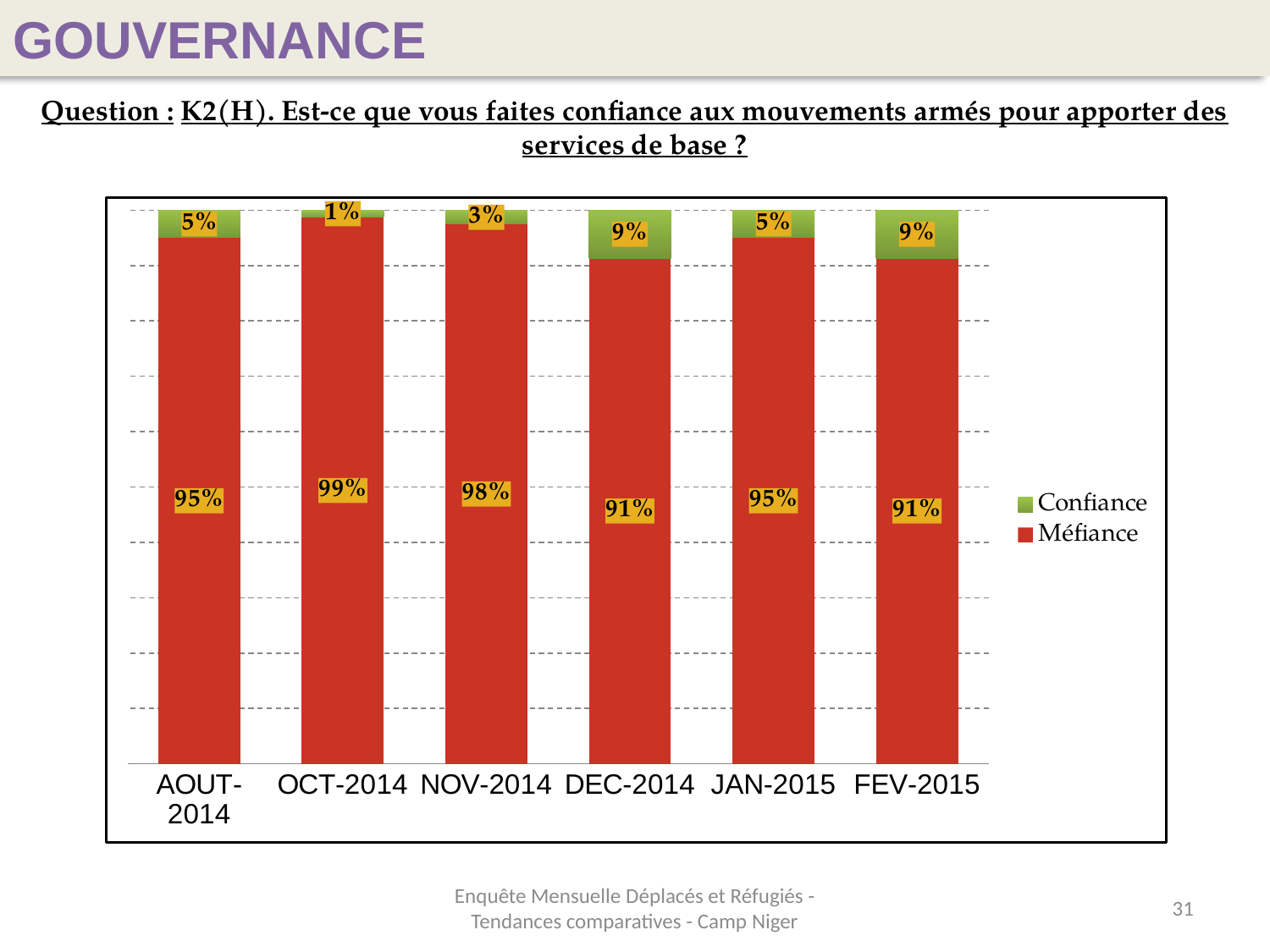

GOUVERNANCE
Question : K2(H). Est-ce que vous faites confiance aux mouvements armés pour apporter des services de base ?

### Chart

| Category | Méfiance | Ni méfiance ni confiance | Confiance |
|---|---|---|---|
| AOUT-2014 | 0.9506172839506174 | 0.0 | 0.04938271604938277 |
| OCT-2014 | 0.9876543209876538 | 0.0 | 0.012345679012345687 |
| NOV-2014 | 0.9750000000000003 | 0.0 | 0.025 |
| DEC-2014 | 0.9135802469135806 | 0.0 | 0.08641975308641968 |
| JAN-2015 | 0.9506172839506174 | 0.0 | 0.04938271604938277 |
| FEV-2015 | 0.9135802469135806 | 0.0 | 0.08641975308641968 |
Enquête Mensuelle Déplacés et Réfugiés - Tendances comparatives - Camp Niger
31